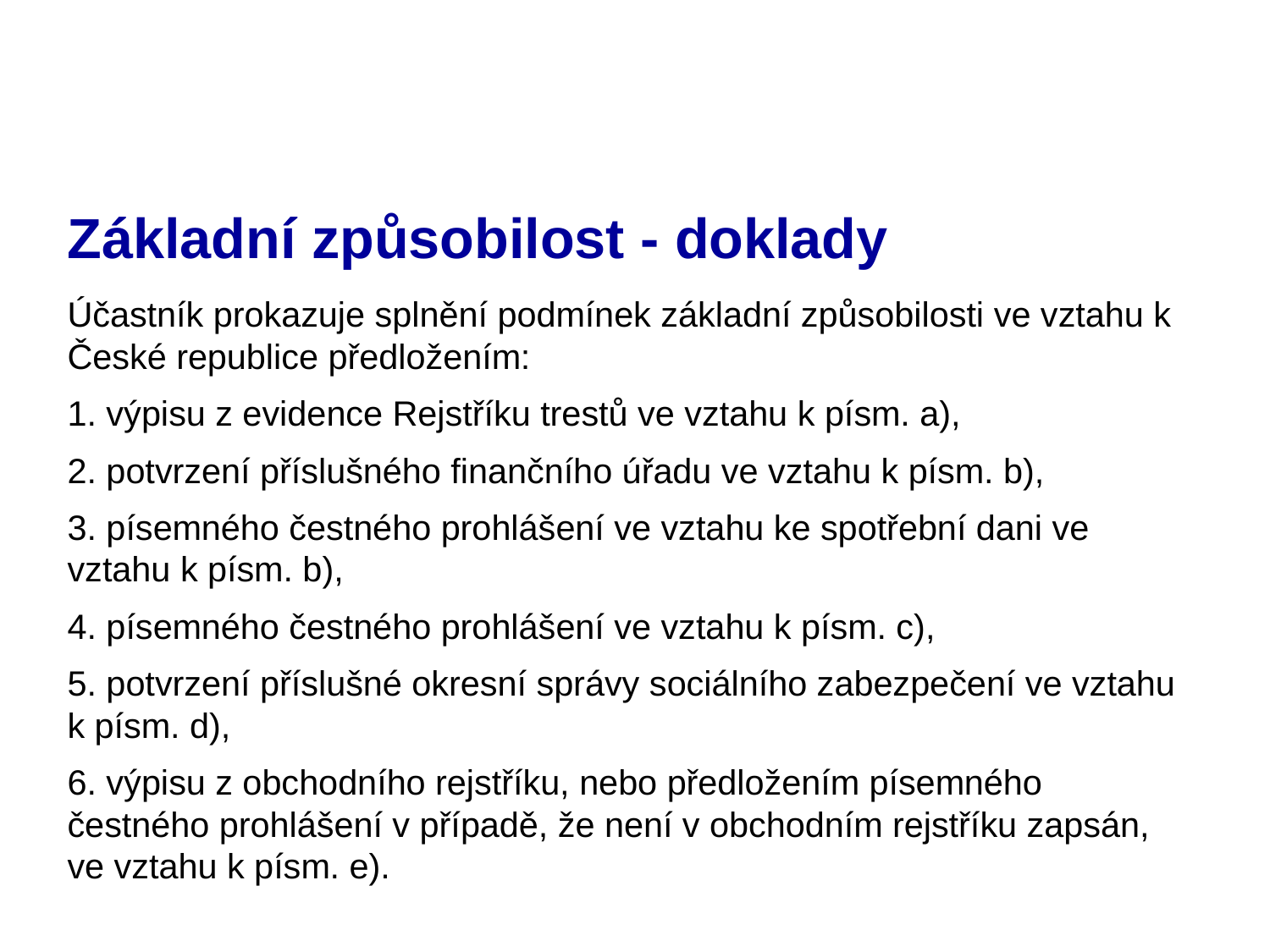

# Základní způsobilost - doklady
Účastník prokazuje splnění podmínek základní způsobilosti ve vztahu k České republice předložením:
1. výpisu z evidence Rejstříku trestů ve vztahu k písm. a),
2. potvrzení příslušného finančního úřadu ve vztahu k písm. b),
3. písemného čestného prohlášení ve vztahu ke spotřební dani ve vztahu k písm. b),
4. písemného čestného prohlášení ve vztahu k písm. c),
5. potvrzení příslušné okresní správy sociálního zabezpečení ve vztahu k písm. d),
6. výpisu z obchodního rejstříku, nebo předložením písemného čestného prohlášení v případě, že není v obchodním rejstříku zapsán, ve vztahu k písm. e).